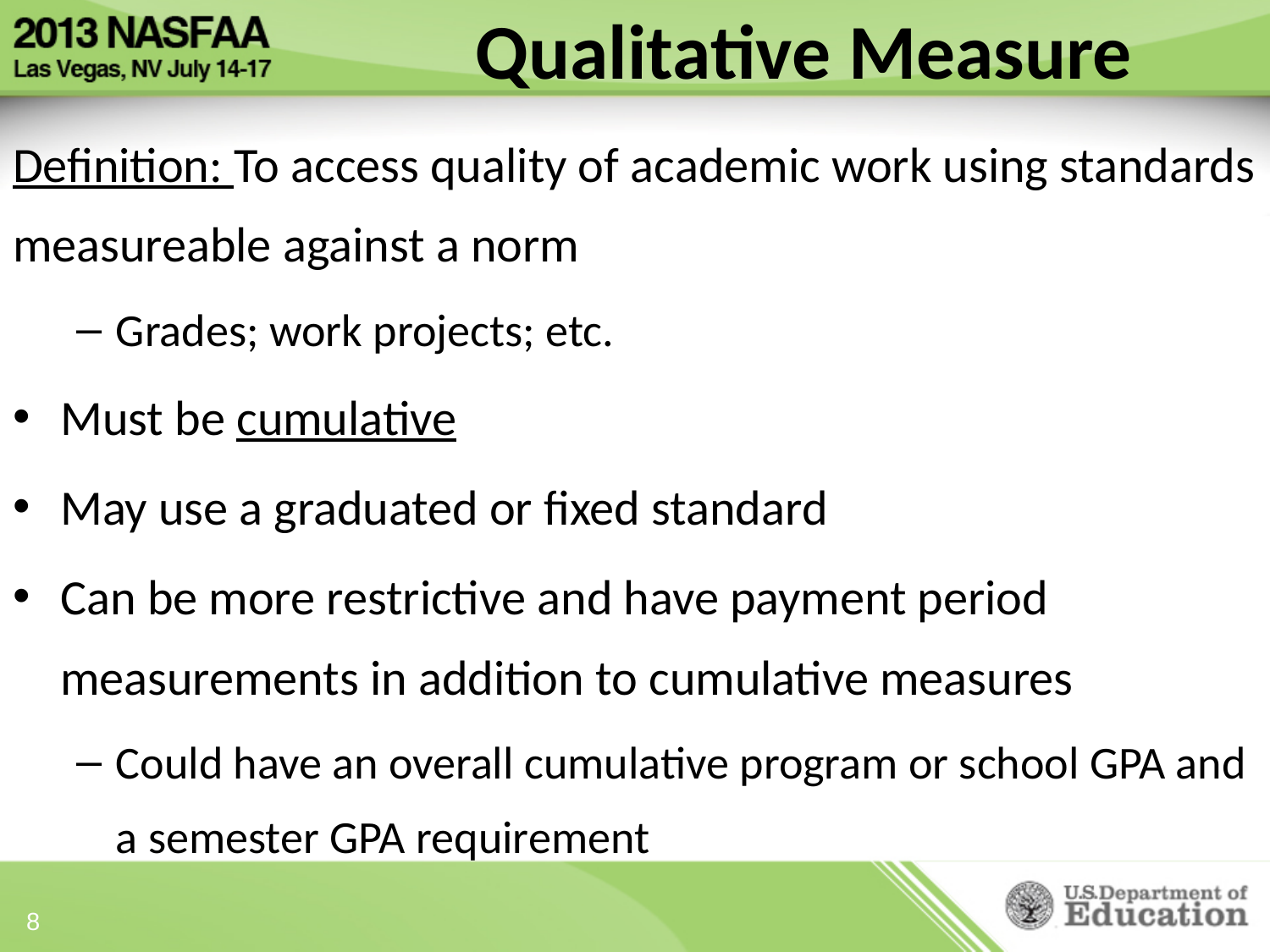

Qualitative Measure
Definition: To access quality of academic work using standards measureable against a norm
Grades; work projects; etc.
Must be cumulative
May use a graduated or fixed standard
Can be more restrictive and have payment period measurements in addition to cumulative measures
Could have an overall cumulative program or school GPA and a semester GPA requirement
8